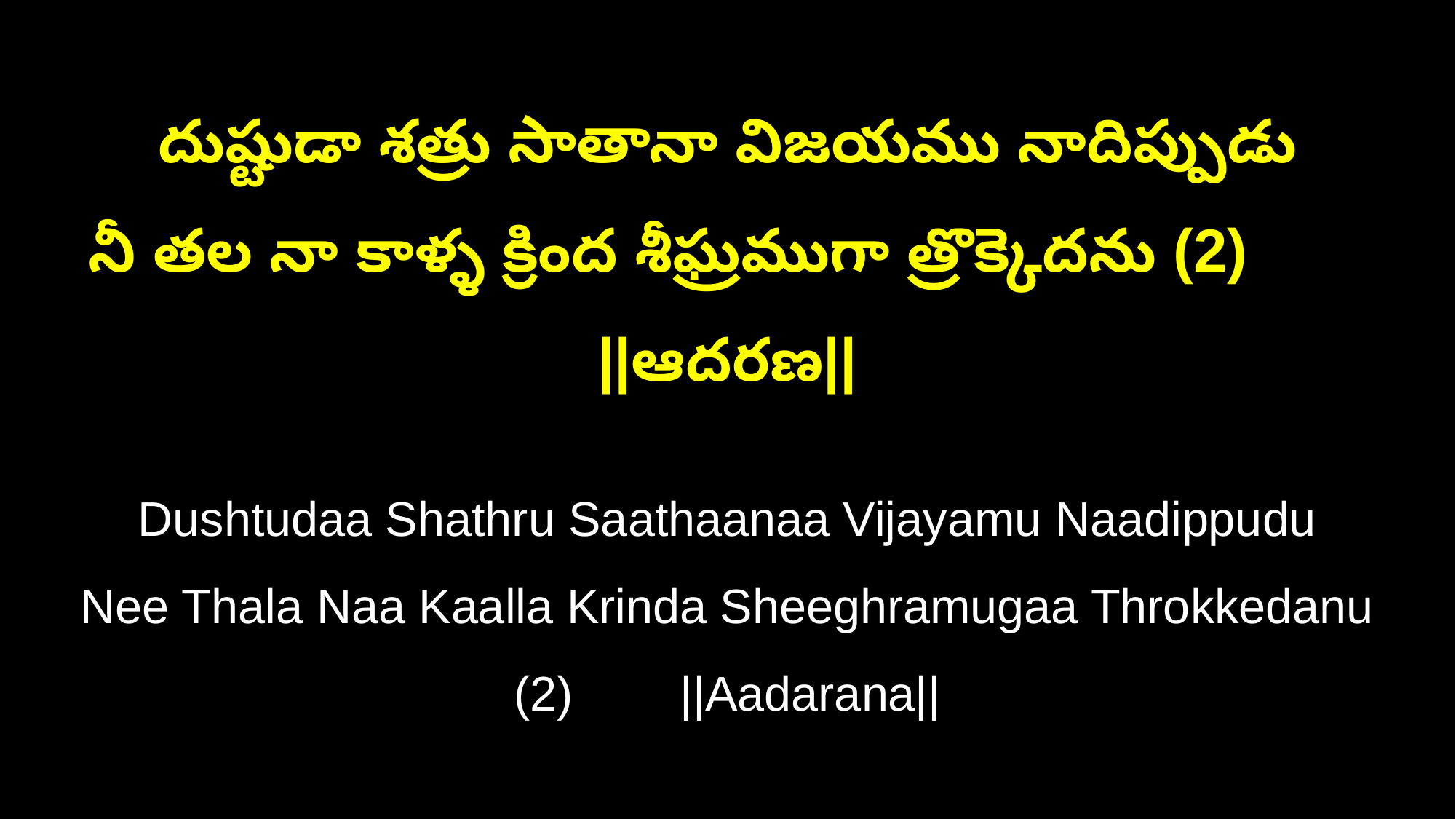

దుష్టుడా శత్రు సాతానా విజయము నాదిప్పుడు
నీ తల నా కాళ్ళ క్రింద శీఘ్రముగా త్రొక్కెదను (2)        ||ఆదరణ||
Dushtudaa Shathru Saathaanaa Vijayamu Naadippudu
Nee Thala Naa Kaalla Krinda Sheeghramugaa Throkkedanu (2)        ||Aadarana||